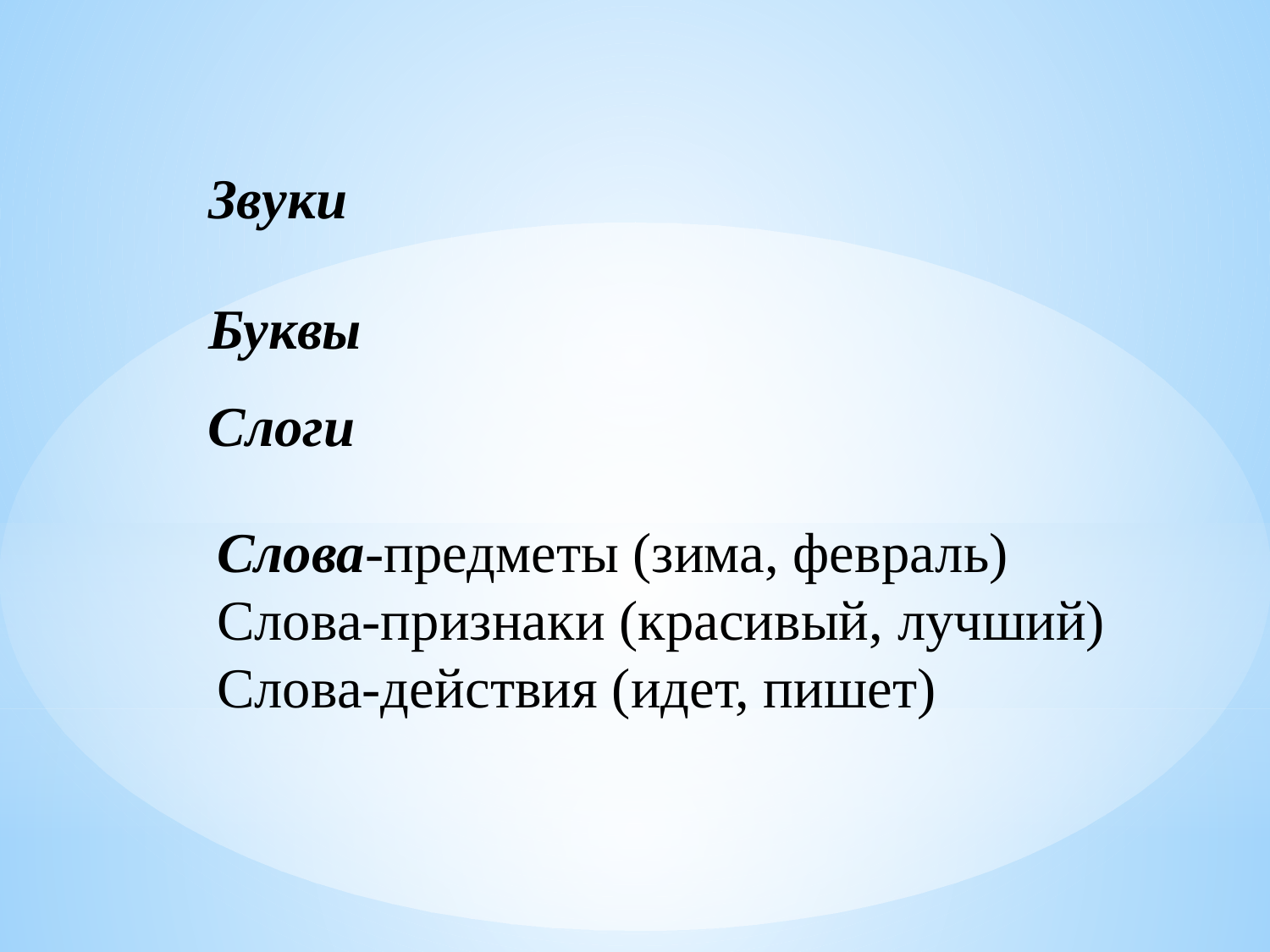

Звуки
Буквы
Слоги
Слова-предметы (зима, февраль)
Слова-признаки (красивый, лучший)
Слова-действия (идет, пишет)